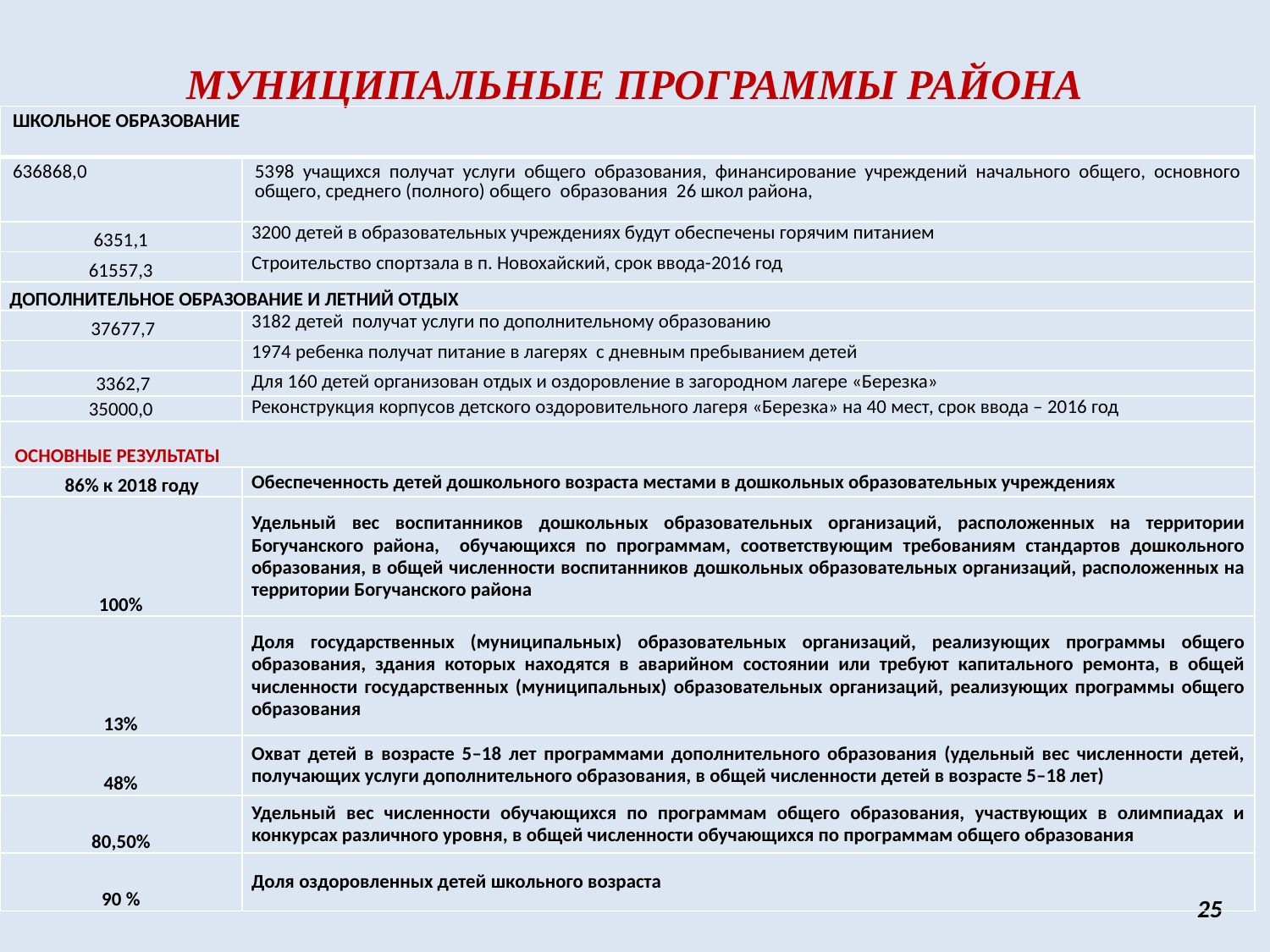

МУНИЦИПАЛЬНЫЕ ПРОГРАММЫ РАЙОНА

| ШКОЛЬНОЕ ОБРАЗОВАНИЕ |  |
| --- | --- |
| 636868,0 | 5398 учащихся получат услуги общего образования, финансирование учреждений начального общего, основного общего, среднего (полного) общего образования 26 школ района, |
| 6351,1 | 3200 детей в образовательных учреждениях будут обеспечены горячим питанием |
| 61557,3 | Строительство спортзала в п. Новохайский, срок ввода-2016 год |
| ДОПОЛНИТЕЛЬНОЕ ОБРАЗОВАНИЕ И ЛЕТНИЙ ОТДЫХ |  |
| 37677,7 | 3182 детей получат услуги по дополнительному образованию |
|  | 1974 ребенка получат питание в лагерях с дневным пребыванием детей |
| 3362,7 | Для 160 детей организован отдых и оздоровление в загородном лагере «Березка» |
| 35000,0 | Реконструкция корпусов детского оздоровительного лагеря «Березка» на 40 мест, срок ввода – 2016 год |
| ОСНОВНЫЕ РЕЗУЛЬТАТЫ |  |
| 86% к 2018 году | Обеспеченность детей дошкольного возраста местами в дошкольных образовательных учреждениях |
| 100% | Удельный вес воспитанников дошкольных образовательных организаций, расположенных на территории Богучанского района, обучающихся по программам, соответствующим требованиям стандартов дошкольного образования, в общей численности воспитанников дошкольных образовательных организаций, расположенных на территории Богучанского района |
| 13% | Доля государственных (муниципальных) образовательных организаций, реализующих программы общего образования, здания которых находятся в аварийном состоянии или требуют капитального ремонта, в общей численности государственных (муниципальных) образовательных организаций, реализующих программы общего образования |
| 48% | Охват детей в возрасте 5–18 лет программами дополнительного образования (удельный вес численности детей, получающих услуги дополнительного образования, в общей численности детей в возрасте 5–18 лет) |
| 80,50% | Удельный вес численности обучающихся по программам общего образования, участвующих в олимпиадах и конкурсах различного уровня, в общей численности обучающихся по программам общего образования |
| 90 % | Доля оздоровленных детей школьного возраста |
25